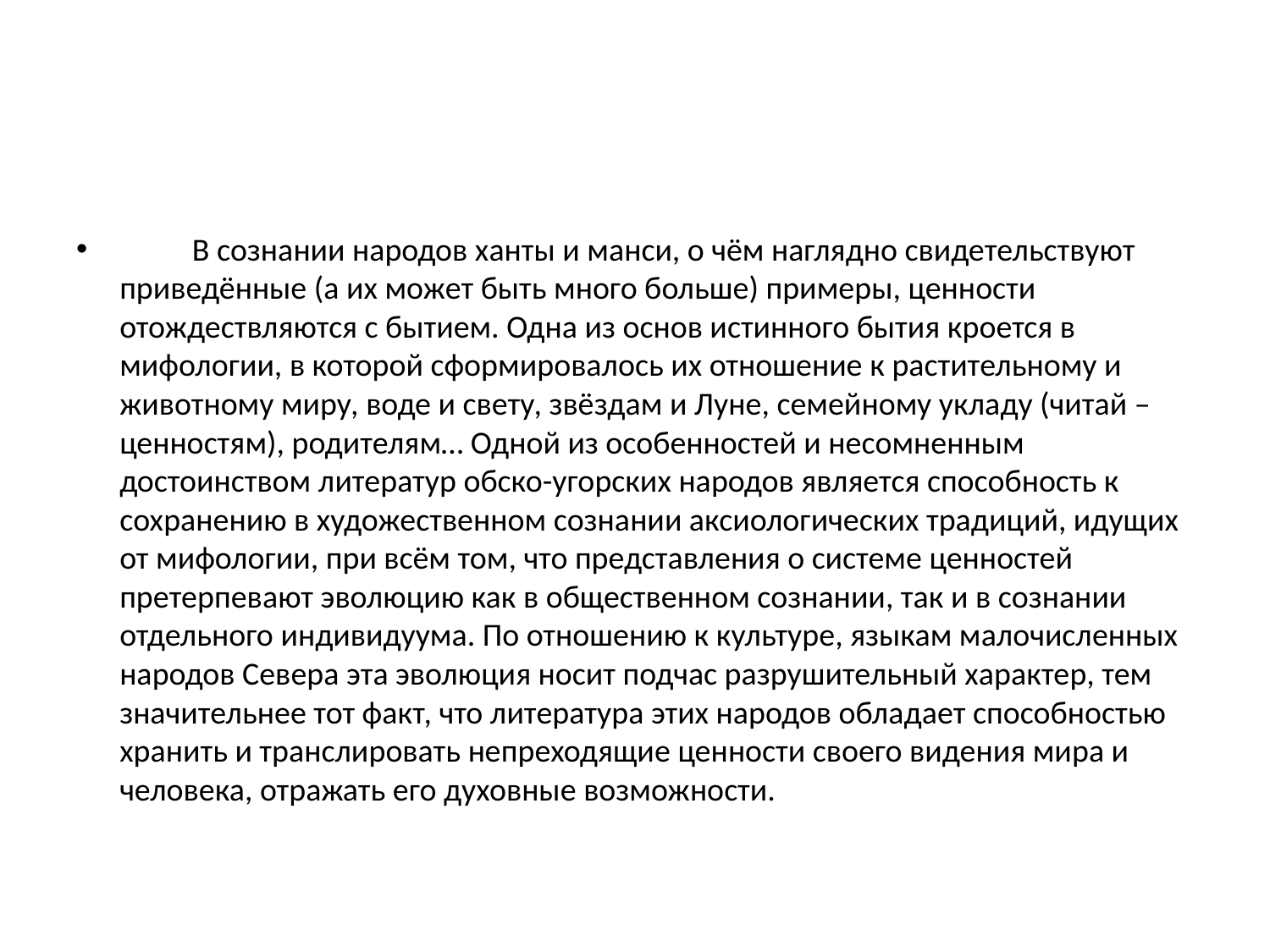

#
	В сознании народов ханты и манси, о чём наглядно свидетельствуют приведённые (а их может быть много больше) примеры, ценности отождествляются с бытием. Одна из основ истинного бытия кроется в мифологии, в которой сформировалось их отношение к растительному и животному миру, воде и свету, звёздам и Луне, семейному укладу (читай – ценностям), родителям… Одной из особенностей и несомненным достоинством литератур обско-угорских народов является способность к сохранению в художественном сознании аксиологических традиций, идущих от мифологии, при всём том, что представления о системе ценностей претерпевают эволюцию как в общественном сознании, так и в сознании отдельного индивидуума. По отношению к культуре, языкам малочисленных народов Севера эта эволюция носит подчас разрушительный характер, тем значительнее тот факт, что литература этих народов обладает способностью хранить и транслировать непреходящие ценности своего видения мира и человека, отражать его духовные возможности.